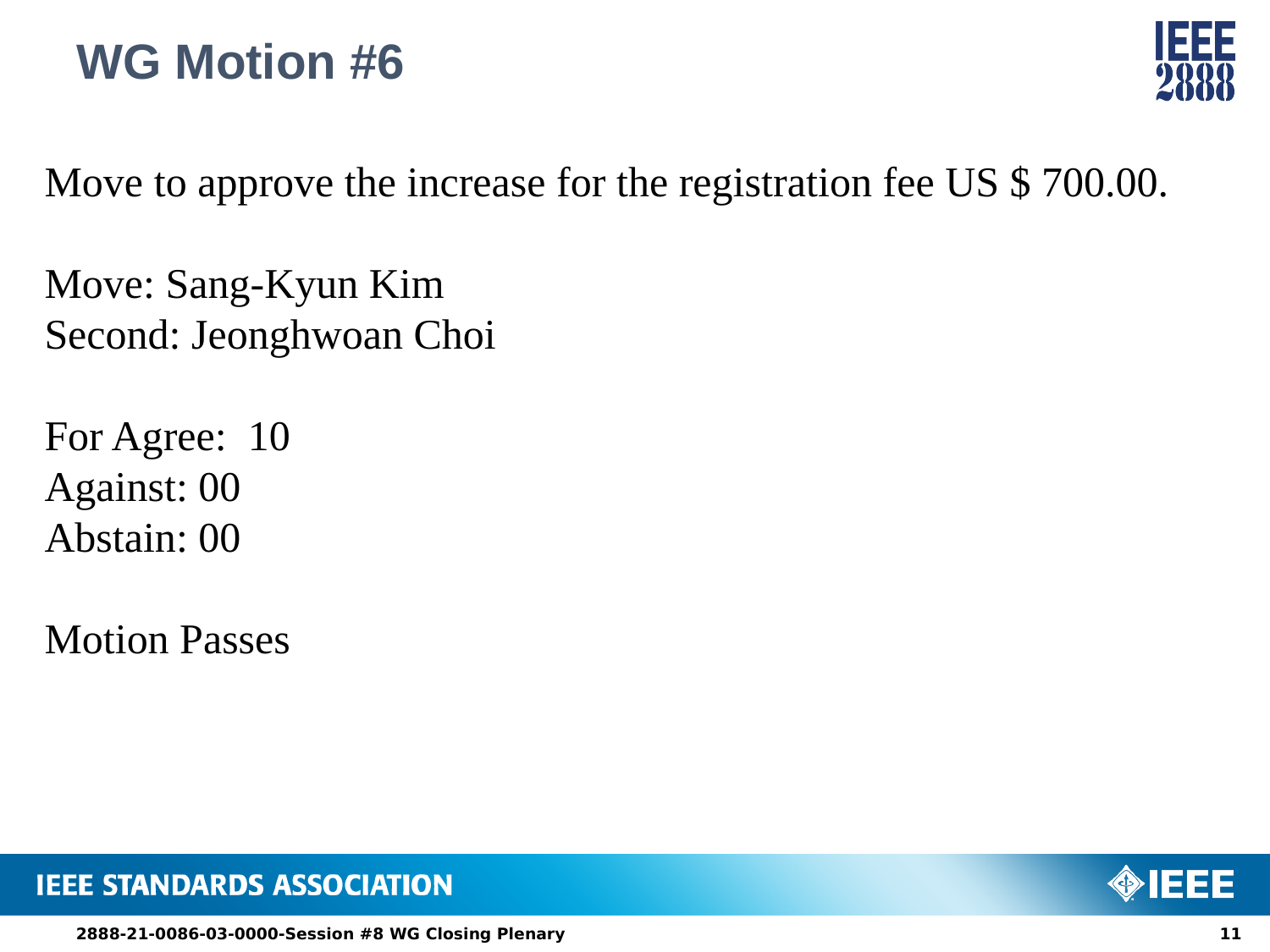

# WG Motion #6
Move to approve the increase for the registration fee US $ 700.00.

Move: Sang-Kyun Kim
Second: Jeonghwoan Choi

For Agree:  10
Against: 00
Abstain: 00

Motion Passes
2888-21-0086-03-0000-Session #8 WG Closing Plenary
11